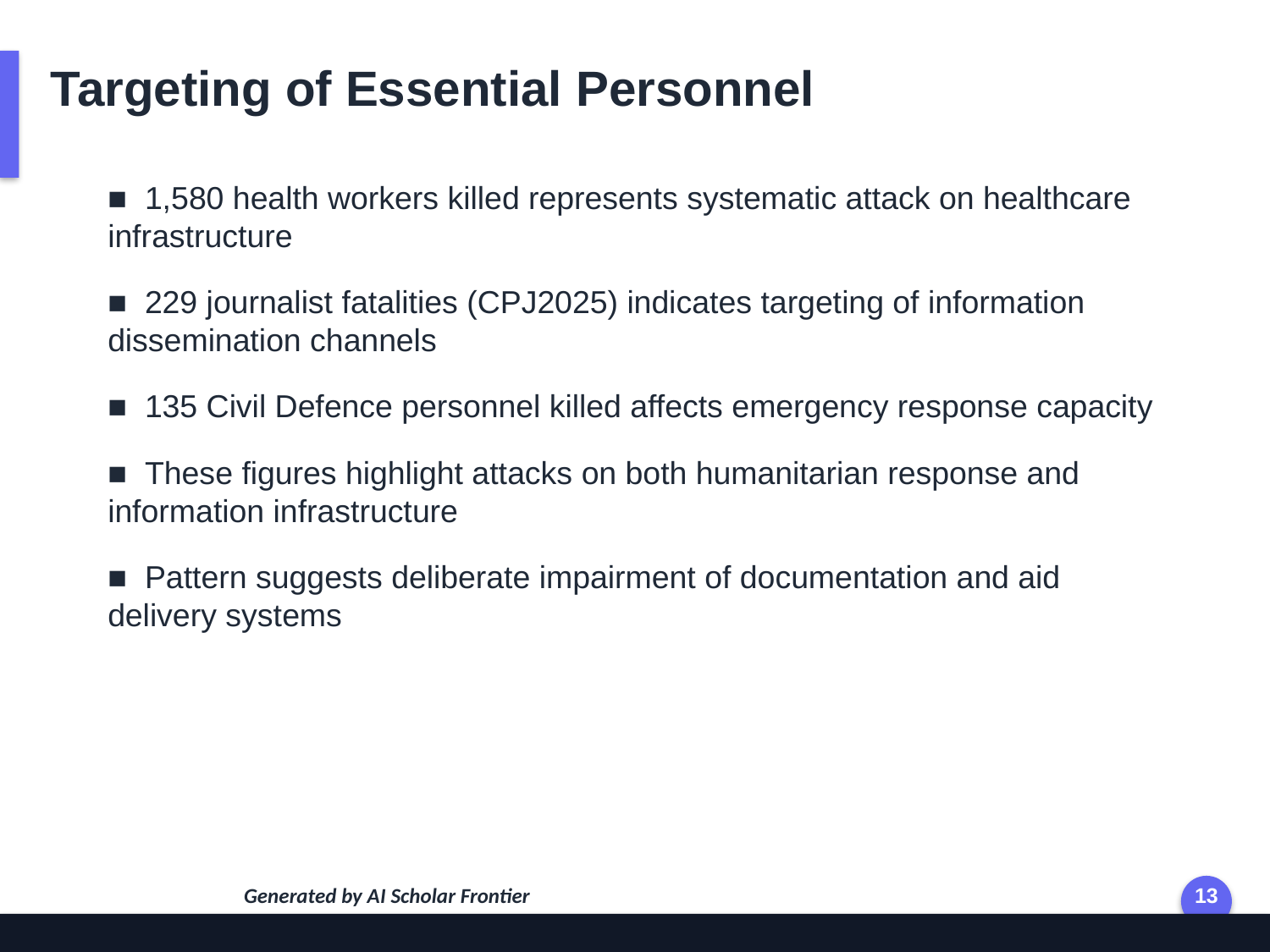

Targeting of Essential Personnel
■  1,580 health workers killed represents systematic attack on healthcare infrastructure
■  229 journalist fatalities (CPJ2025) indicates targeting of information dissemination channels
■  135 Civil Defence personnel killed affects emergency response capacity
■  These figures highlight attacks on both humanitarian response and information infrastructure
■  Pattern suggests deliberate impairment of documentation and aid delivery systems
Generated by AI Scholar Frontier

13